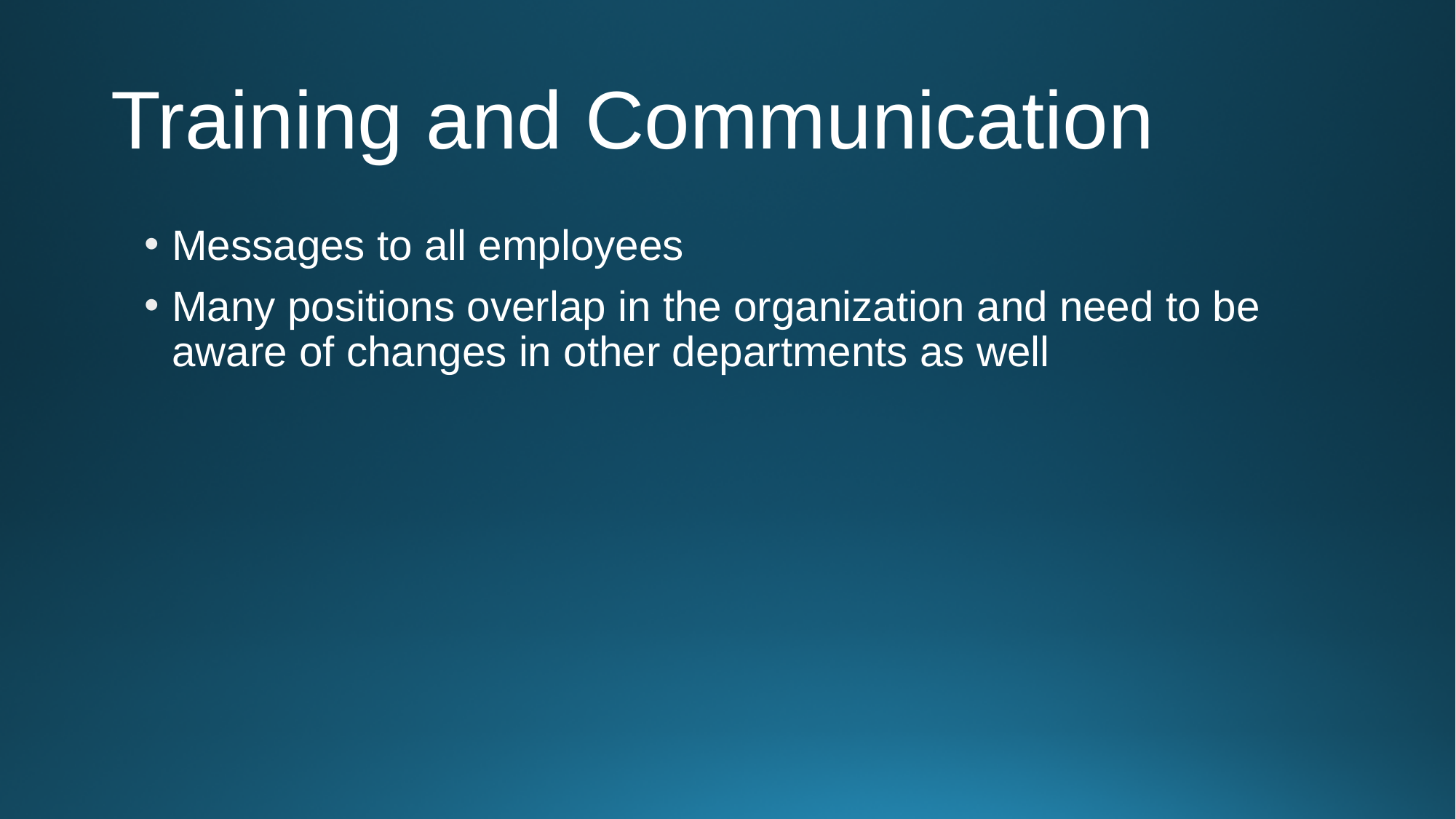

# Training and Communication
Messages to all employees
Many positions overlap in the organization and need to be aware of changes in other departments as well